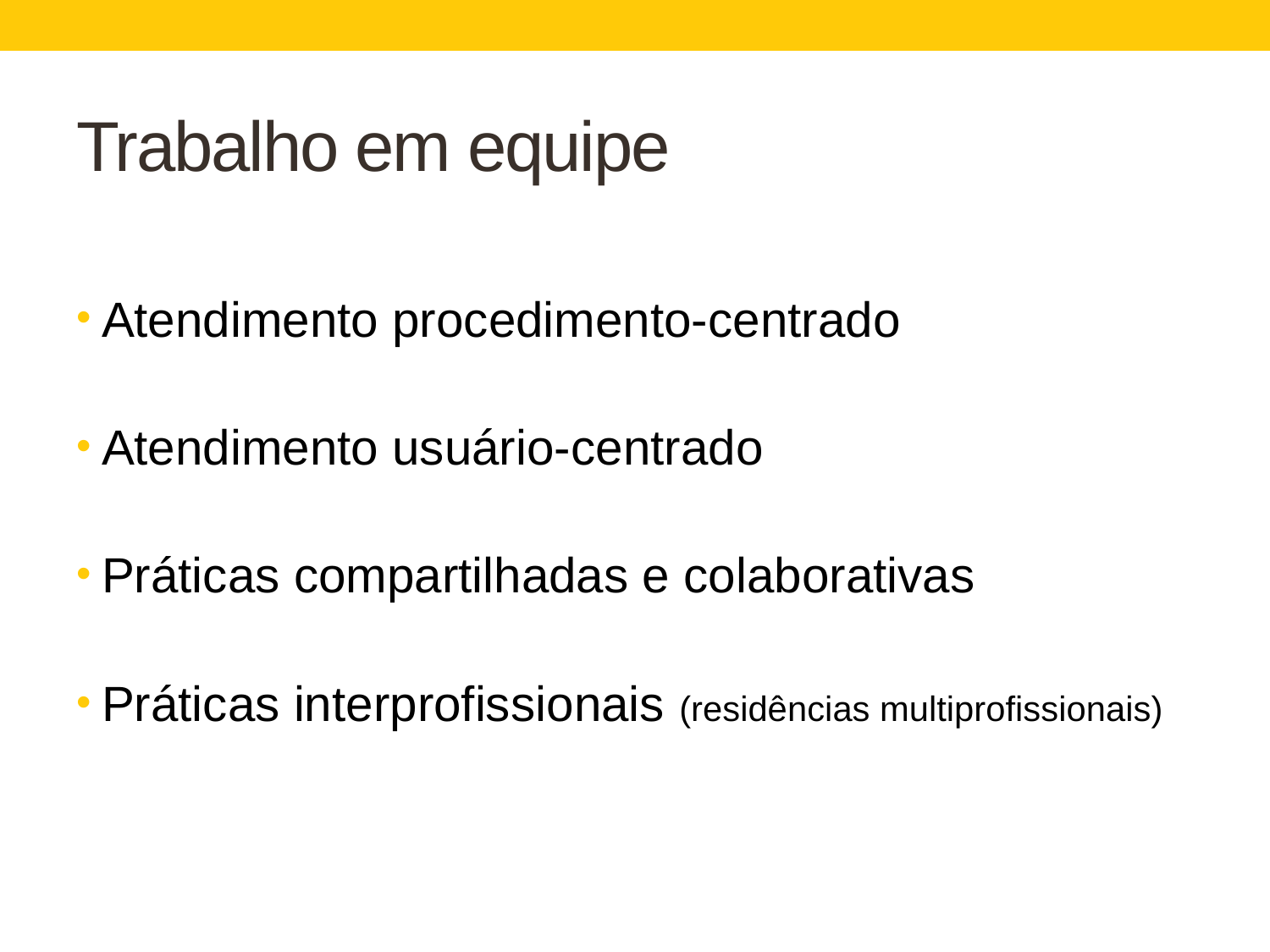

# Trabalho em equipe
Atendimento procedimento-centrado
Atendimento usuário-centrado
Práticas compartilhadas e colaborativas
Práticas interprofissionais (residências multiprofissionais)